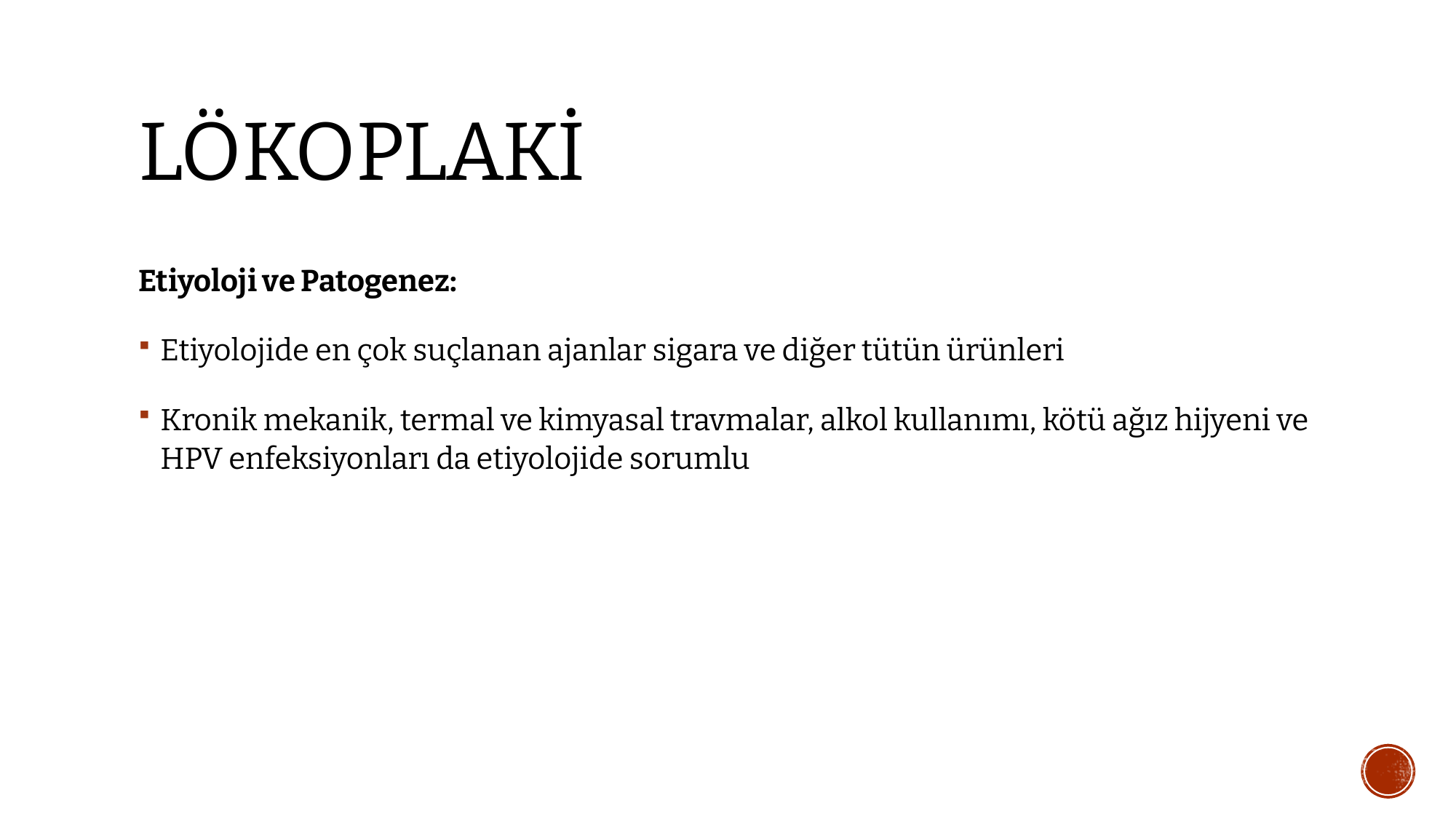

# lökoplaki
Etiyoloji ve Patogenez:
Etiyolojide en çok suçlanan ajanlar sigara ve diğer tütün ürünleri
Kronik mekanik, termal ve kimyasal travmalar, alkol kullanımı, kötü ağız hijyeni ve HPV enfeksiyonları da etiyolojide sorumlu